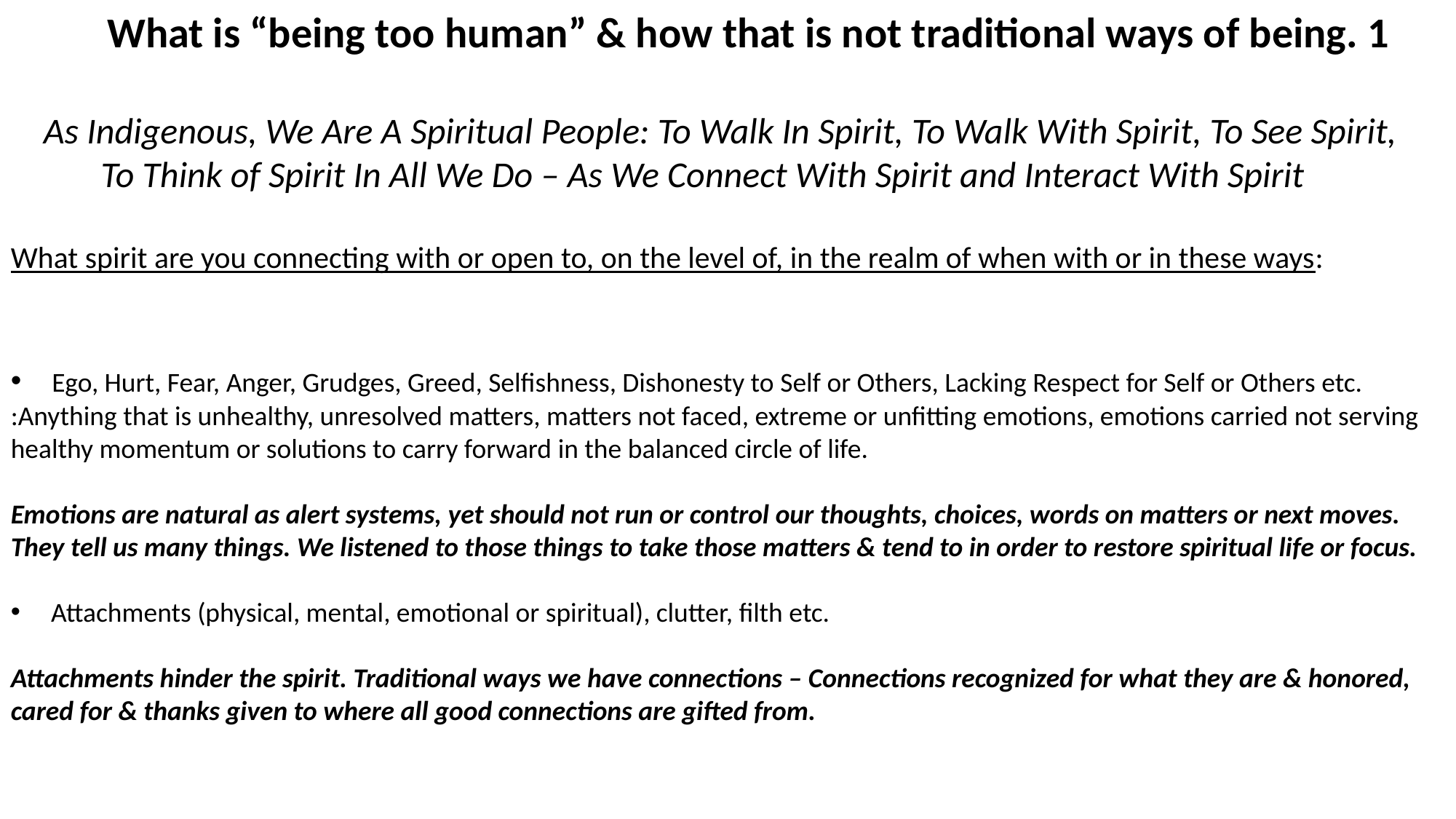

What is “being too human” & how that is not traditional ways of being. 1

    As Indigenous, We Are A Spiritual People: To Walk In Spirit, To Walk With Spirit, To See Spirit,
           To Think of Spirit In All We Do – As We Connect With Spirit and Interact With Spirit

What spirit are you connecting with or open to, on the level of, in the realm of when with or in these ways:

 Ego, Hurt, Fear, Anger, Grudges, Greed, Selfishness, Dishonesty to Self or Others, Lacking Respect for Self or Others etc.
:Anything that is unhealthy, unresolved matters, matters not faced, extreme or unfitting emotions, emotions carried not serving healthy momentum or solutions to carry forward in the balanced circle of life.

Emotions are natural as alert systems, yet should not run or control our thoughts, choices, words on matters or next moves. They tell us many things. We listened to those things to take those matters & tend to in order to restore spiritual life or focus.

 Attachments (physical, mental, emotional or spiritual), clutter, filth etc.

Attachments hinder the spirit. Traditional ways we have connections – Connections recognized for what they are & honored, cared for & thanks given to where all good connections are gifted from.